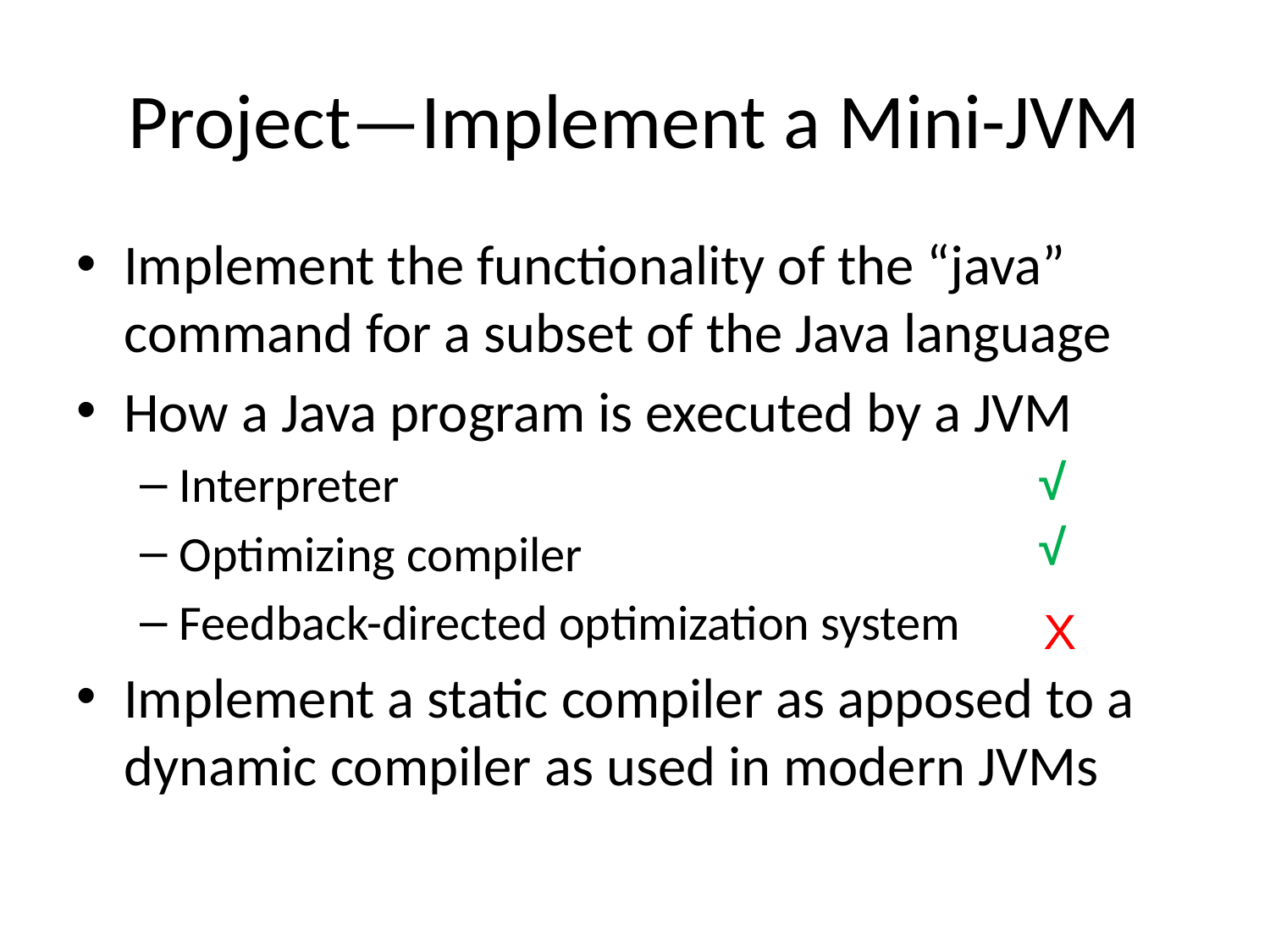

# Project—Implement a Mini-JVM
Implement the functionality of the “java” command for a subset of the Java language
How a Java program is executed by a JVM
Interpreter
Optimizing compiler
Feedback-directed optimization system
Implement a static compiler as apposed to a dynamic compiler as used in modern JVMs

√
√
X